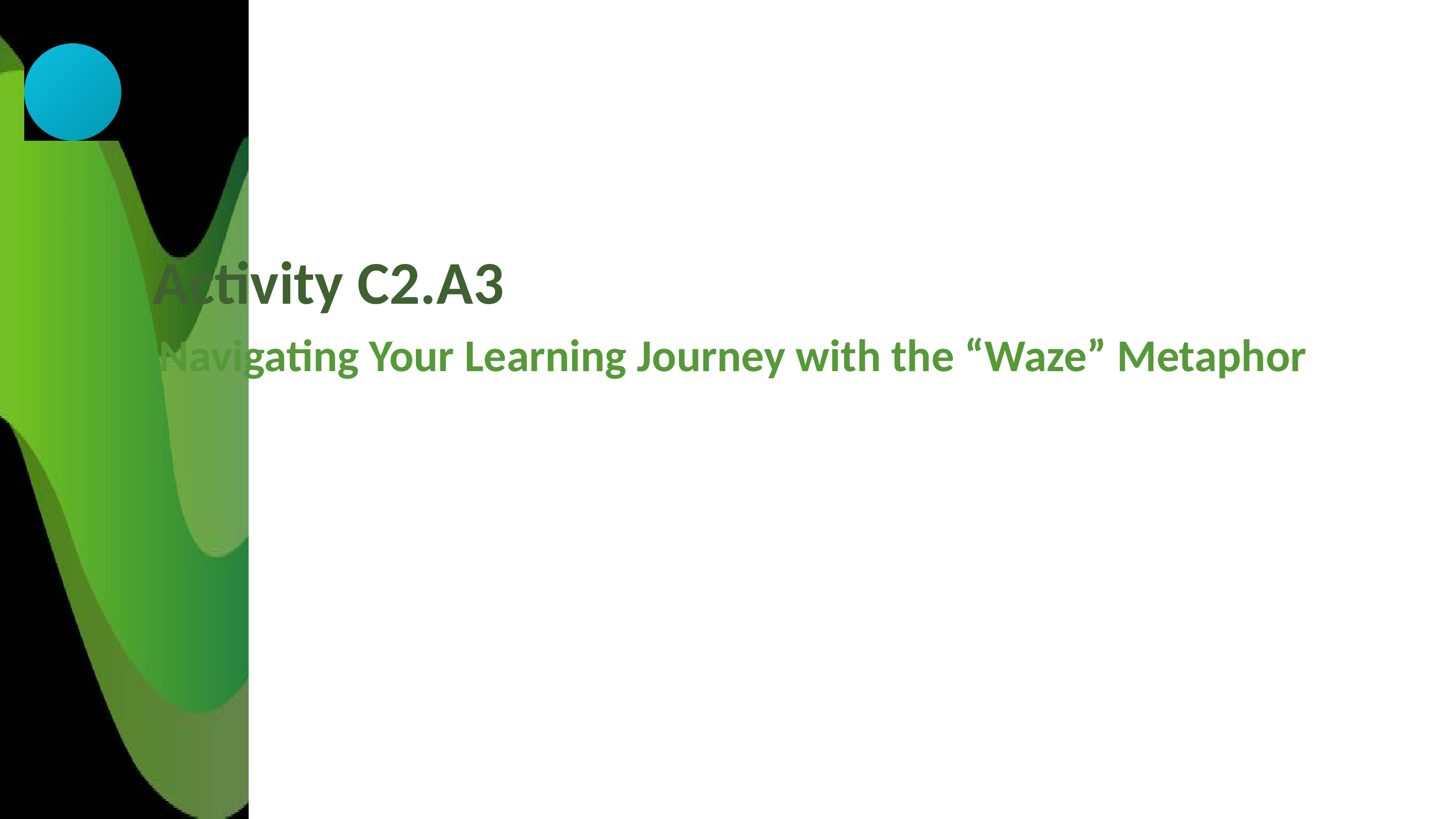

Activity C2.A3
Navigating Your Learning Journey with the “Waze” Metaphor